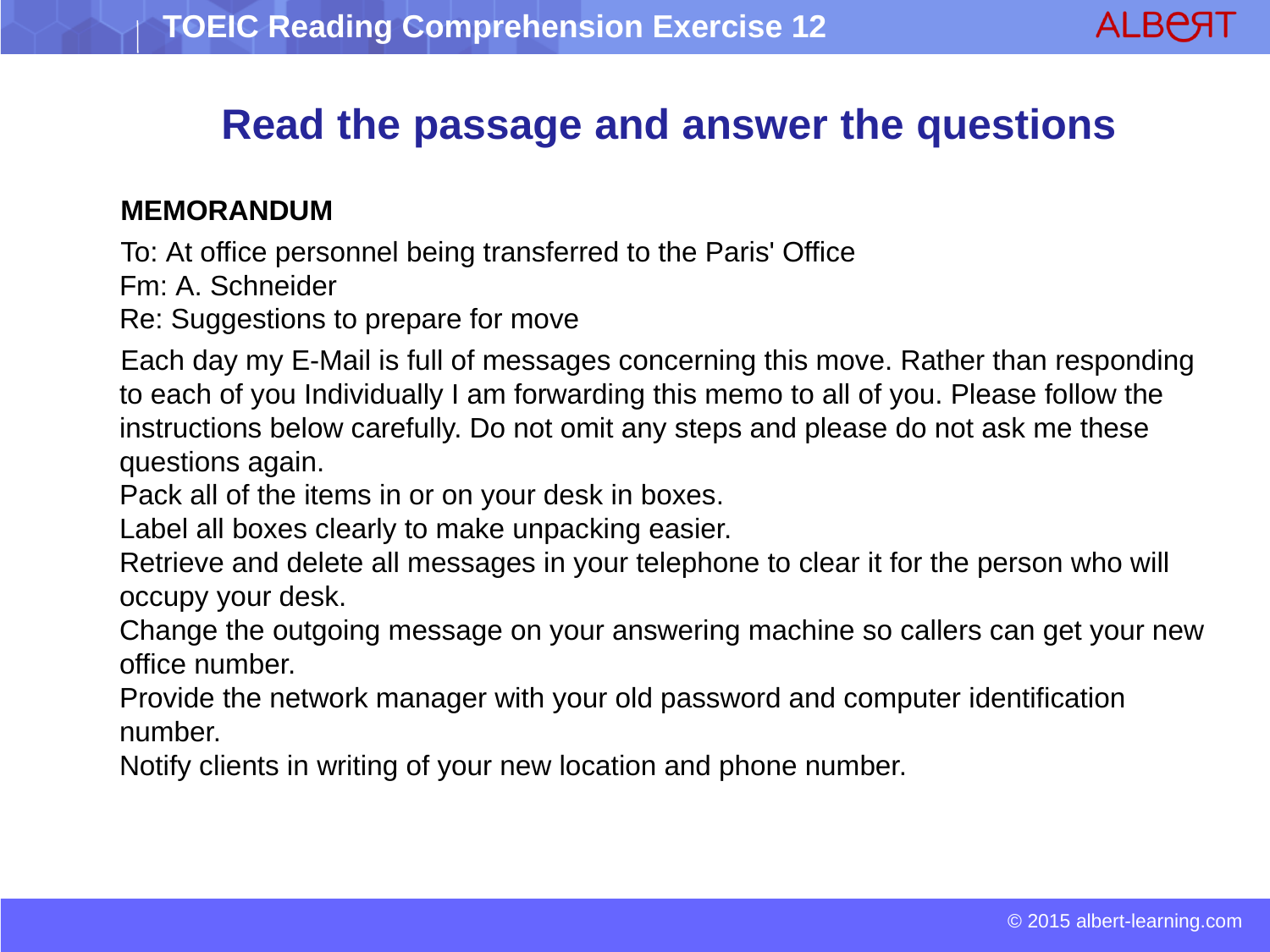

# Read the passage and answer the questions
   MEMORANDUM
   To: At office personnel being transferred to the Paris' Office
Fm: A. Schneider
Re: Suggestions to prepare for move
   Each day my E-Mail is full of messages concerning this move. Rather than responding to each of you Individually I am forwarding this memo to all of you. Please follow the instructions below carefully. Do not omit any steps and please do not ask me these questions again.
Pack all of the items in or on your desk in boxes.
Label all boxes clearly to make unpacking easier.
Retrieve and delete all messages in your telephone to clear it for the person who will occupy your desk.
Change the outgoing message on your answering machine so callers can get your new office number.
Provide the network manager with your old password and computer identification number.
Notify clients in writing of your new location and phone number.